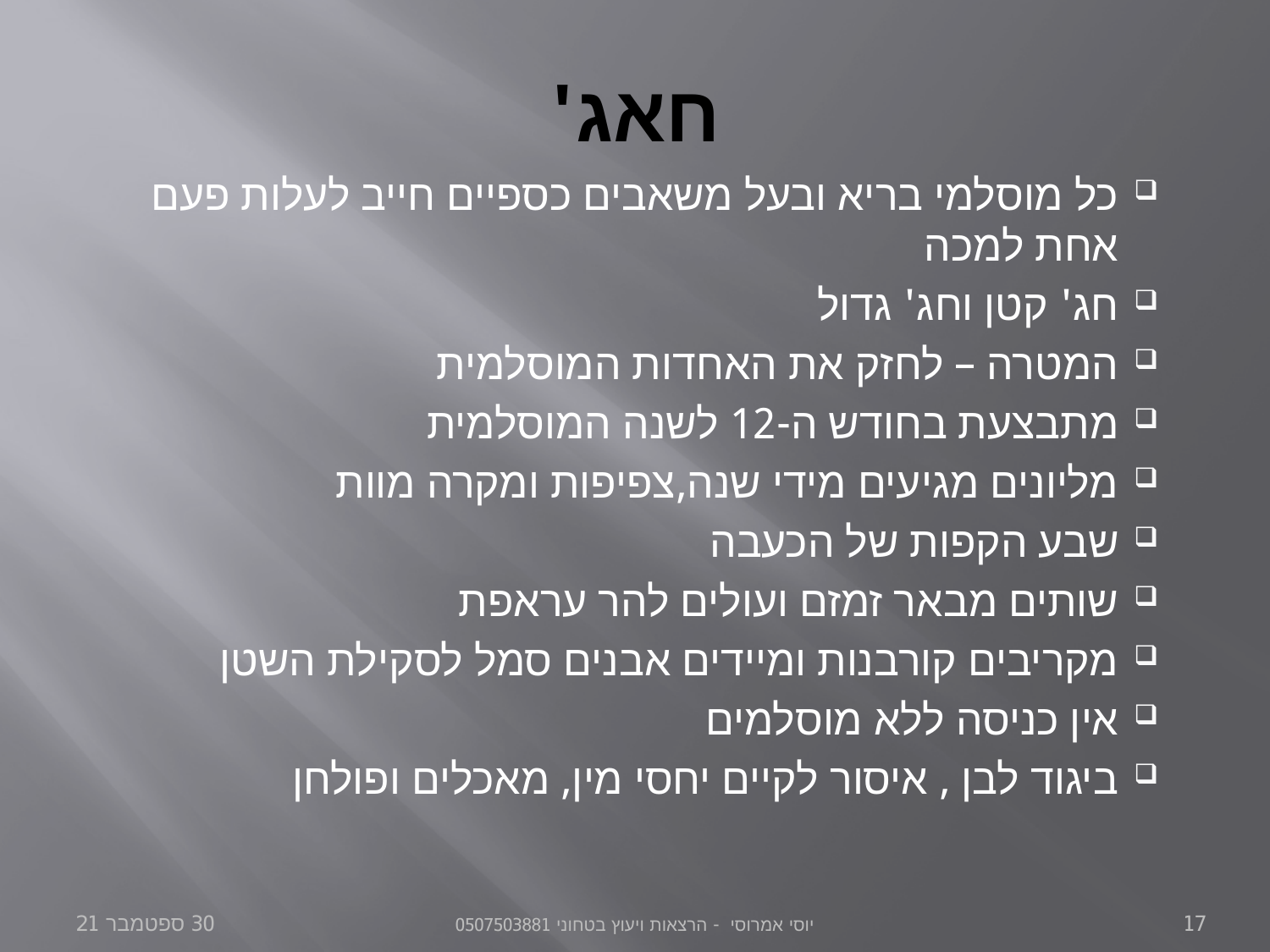

# חאג'
כל מוסלמי בריא ובעל משאבים כספיים חייב לעלות פעם אחת למכה
חג' קטן וחג' גדול
המטרה – לחזק את האחדות המוסלמית
מתבצעת בחודש ה-12 לשנה המוסלמית
מליונים מגיעים מידי שנה,צפיפות ומקרה מוות
שבע הקפות של הכעבה
שותים מבאר זמזם ועולים להר עראפת
מקריבים קורבנות ומיידים אבנים סמל לסקילת השטן
אין כניסה ללא מוסלמים
ביגוד לבן , איסור לקיים יחסי מין, מאכלים ופולחן

30 ספטמבר 21
יוסי אמרוסי  - הרצאות ויעוץ בטחוני 0507503881
17